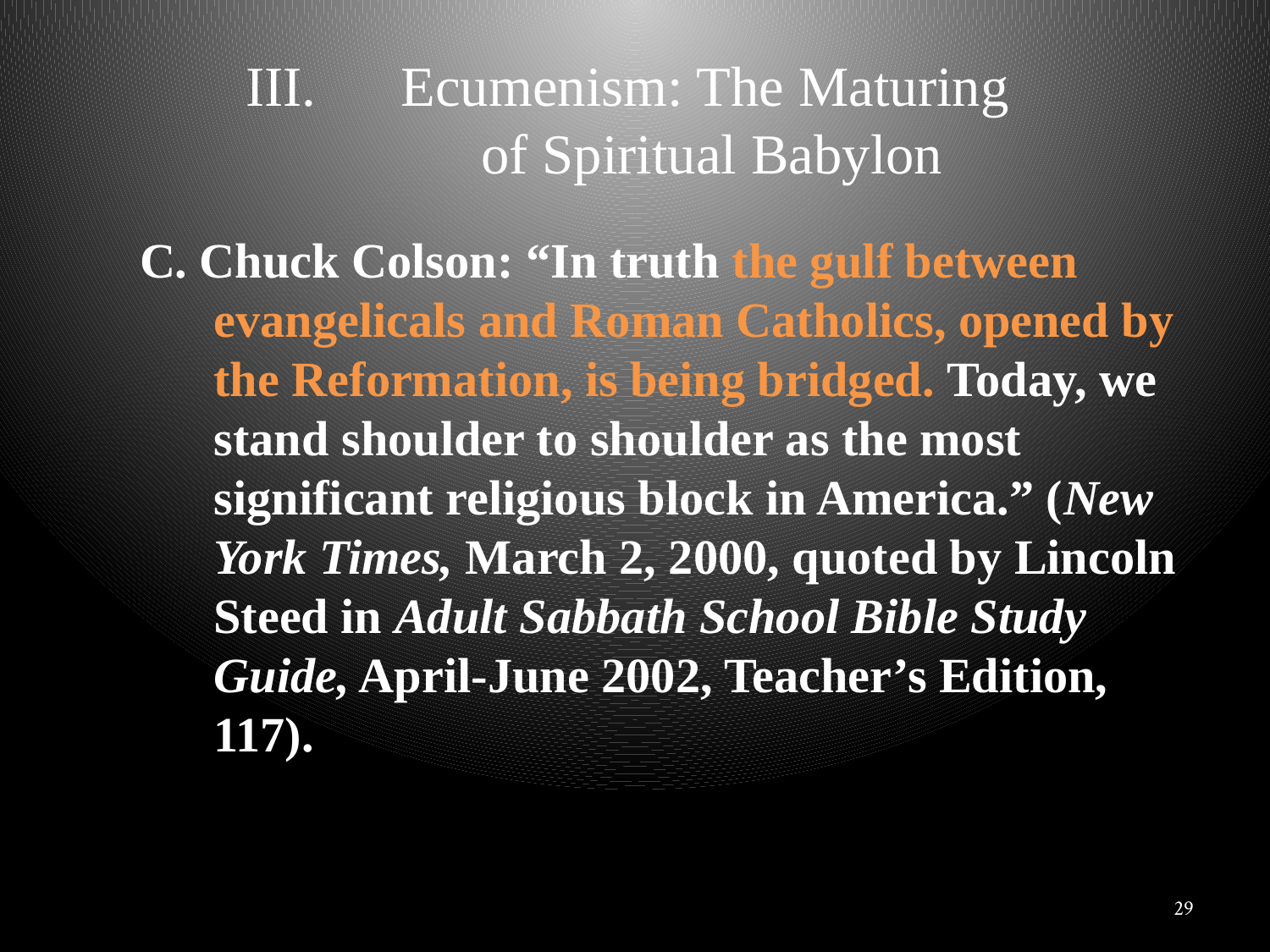

# Ecumenism: The Maturing of Spiritual Babylon
C. Chuck Colson: “In truth the gulf between evangelicals and Roman Catholics, opened by the Reformation, is being bridged. Today, we stand shoulder to shoulder as the most significant religious block in America.” (New York Times, March 2, 2000, quoted by Lincoln Steed in Adult Sabbath School Bible Study Guide, April-June 2002, Teacher’s Edition, 117).

29